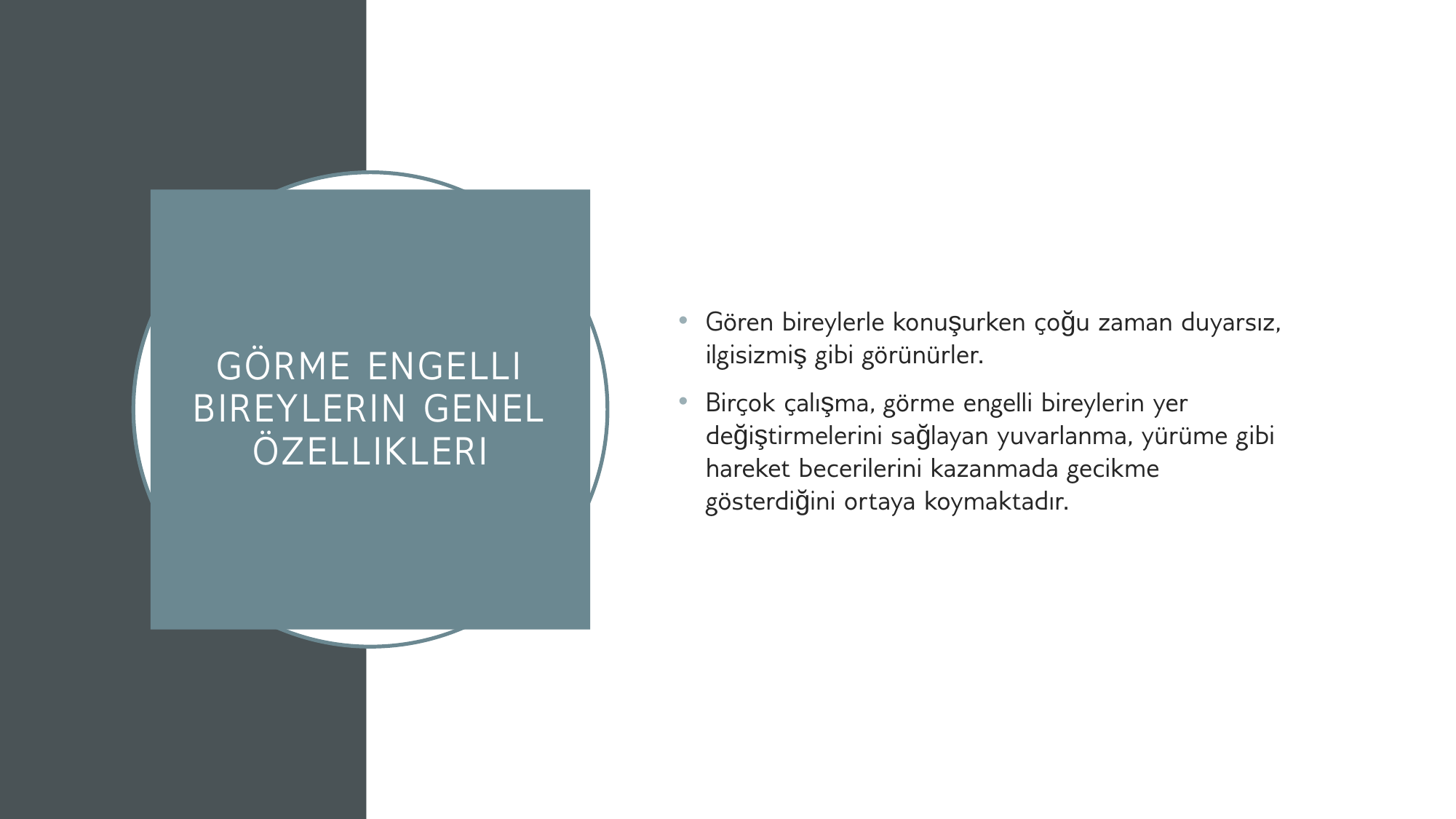

Gören bireylerle konuşurken çoğu zaman duyarsız, ilgisizmiş gibi görünürler.
Birçok çalışma, görme engelli bireylerin yer değiştirmelerini sağlayan yuvarlanma, yürüme gibi hareket becerilerini kazanmada gecikme gösterdiğini ortaya koymaktadır.

# Görme Engelli Bireylerin Genel Özellikleri